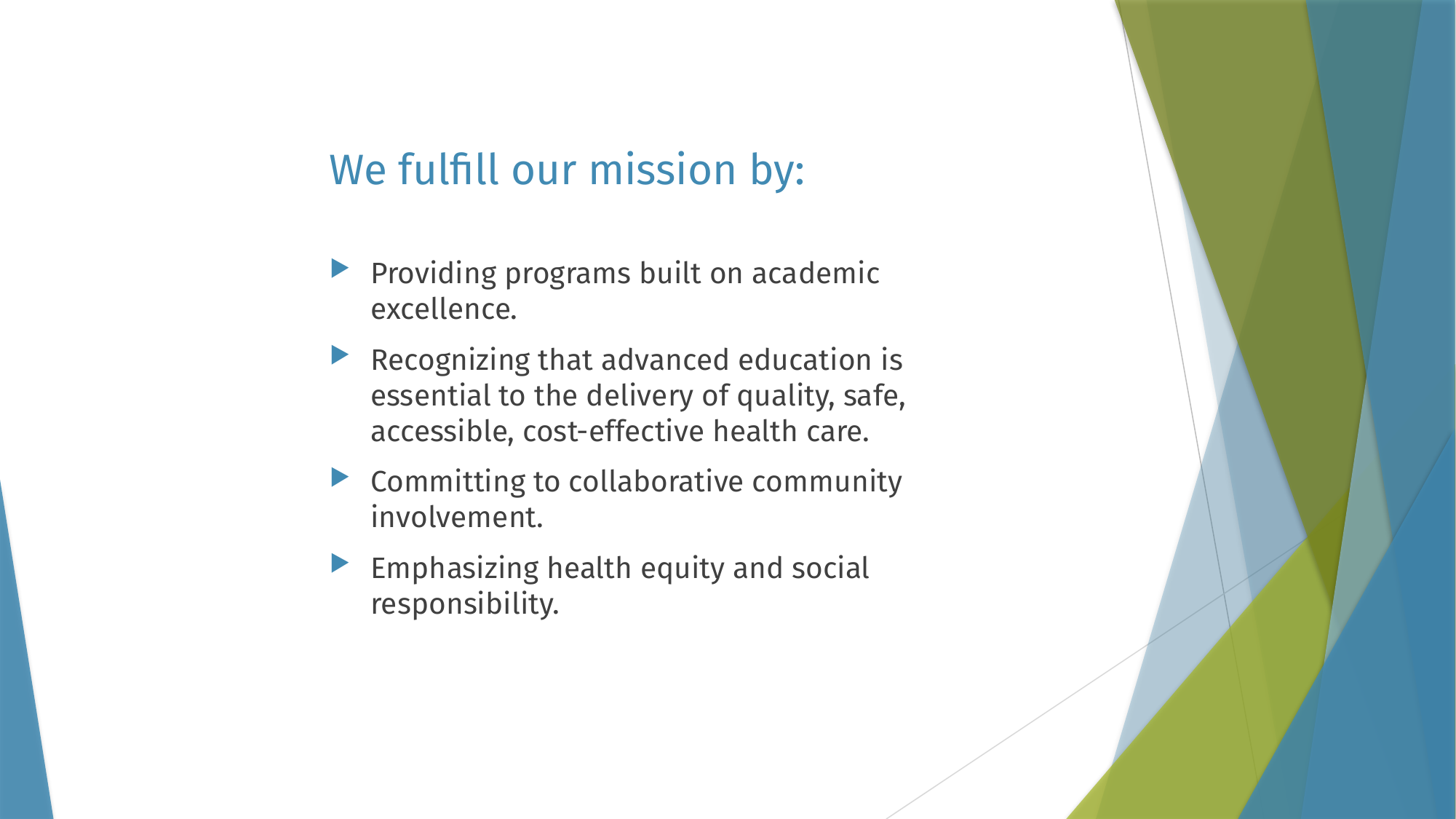

# We fulfill our mission by:
Providing programs built on academic excellence.
Recognizing that advanced education is essential to the delivery of quality, safe, accessible, cost-effective health care.
Committing to collaborative community involvement.
Emphasizing health equity and social responsibility.